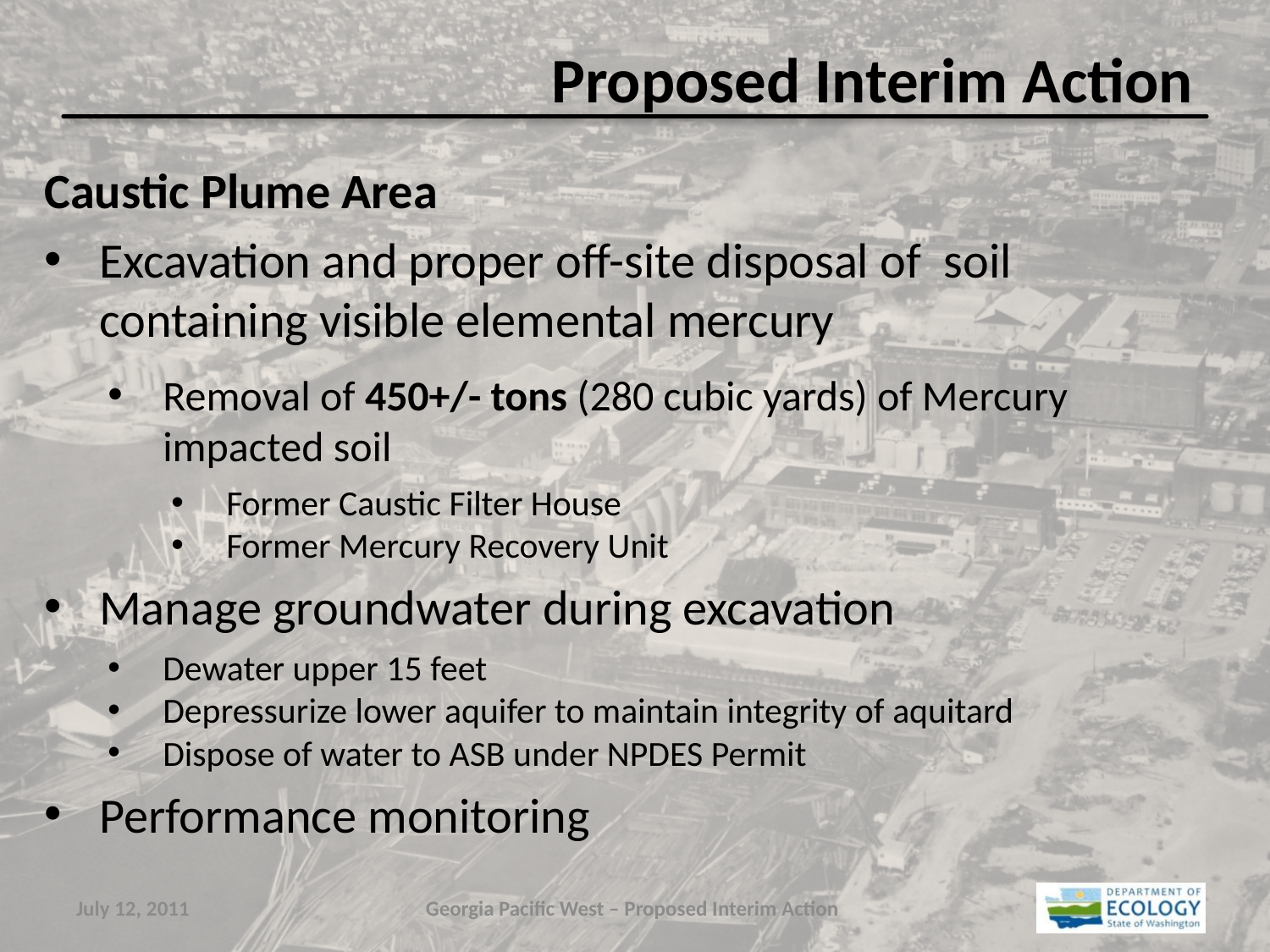

# Proposed Interim Action
Caustic Plume Area
Excavation and proper off-site disposal of  soil containing visible elemental mercury
Removal of 450+/- tons (280 cubic yards) of Mercury impacted soil
Former Caustic Filter House
Former Mercury Recovery Unit
Manage groundwater during excavation
Dewater upper 15 feet
Depressurize lower aquifer to maintain integrity of aquitard
Dispose of water to ASB under NPDES Permit
Performance monitoring
July 12, 2011
Georgia Pacific West – Proposed Interim Action